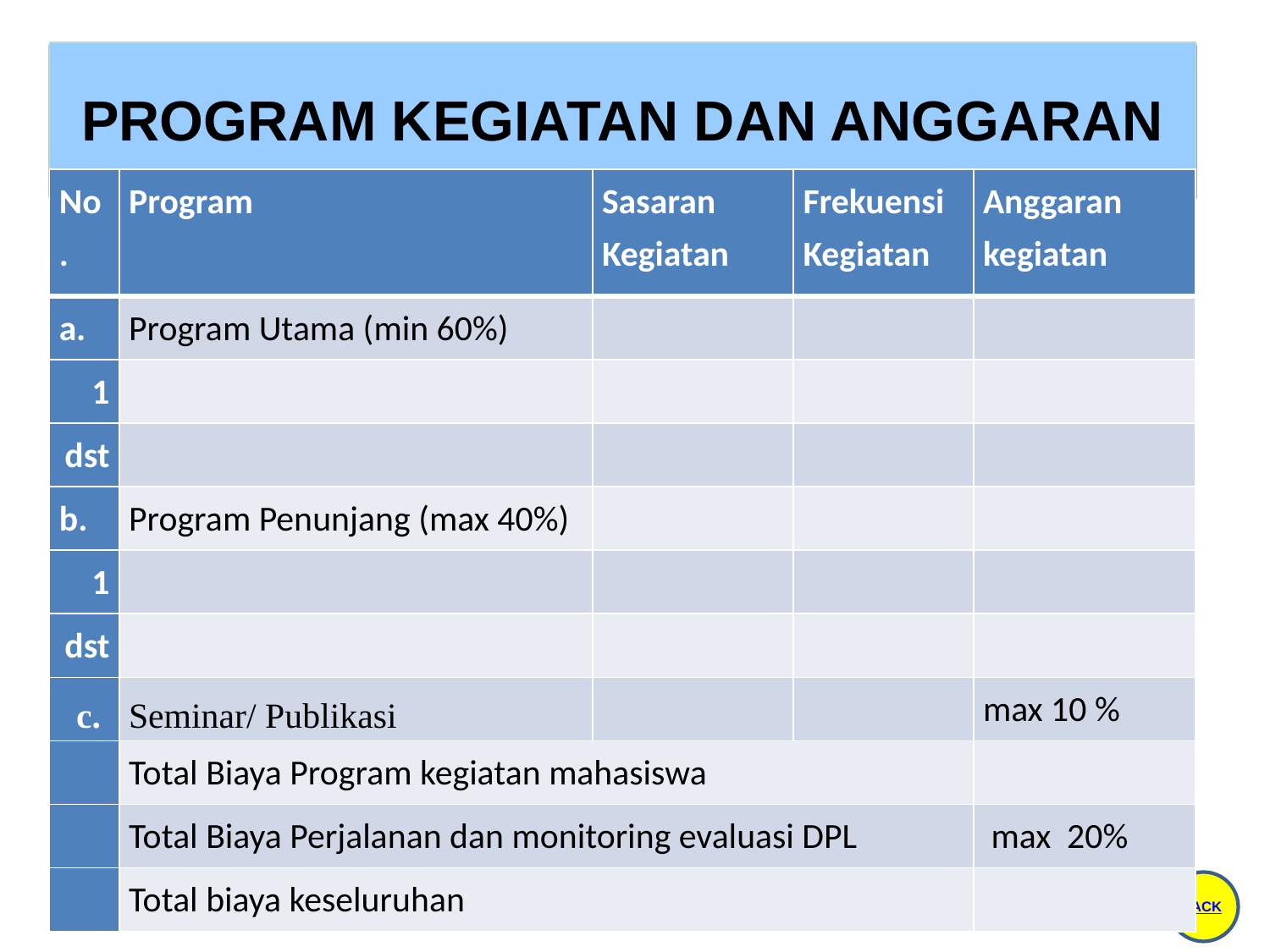

PROGRAM KEGIATAN DAN ANGGARAN
| No. | Program | Sasaran Kegiatan | Frekuensi Kegiatan | Anggaran kegiatan |
| --- | --- | --- | --- | --- |
| a. | Program Utama (min 60%) |  |  |  |
| 1 |  |  |  |  |
| dst |  |  |  |  |
| b. | Program Penunjang (max 40%) |  |  |  |
| 1 |  |  |  |  |
| dst |  |  |  |  |
| c. | Seminar/ Publikasi |  |  | max 10 % |
|  | Total Biaya Program kegiatan mahasiswa |  |  |  |
|  | Total Biaya Perjalanan dan monitoring evaluasi DPL |  |  | max 20% |
|  | Total biaya keseluruhan |  |  |  |

BACK